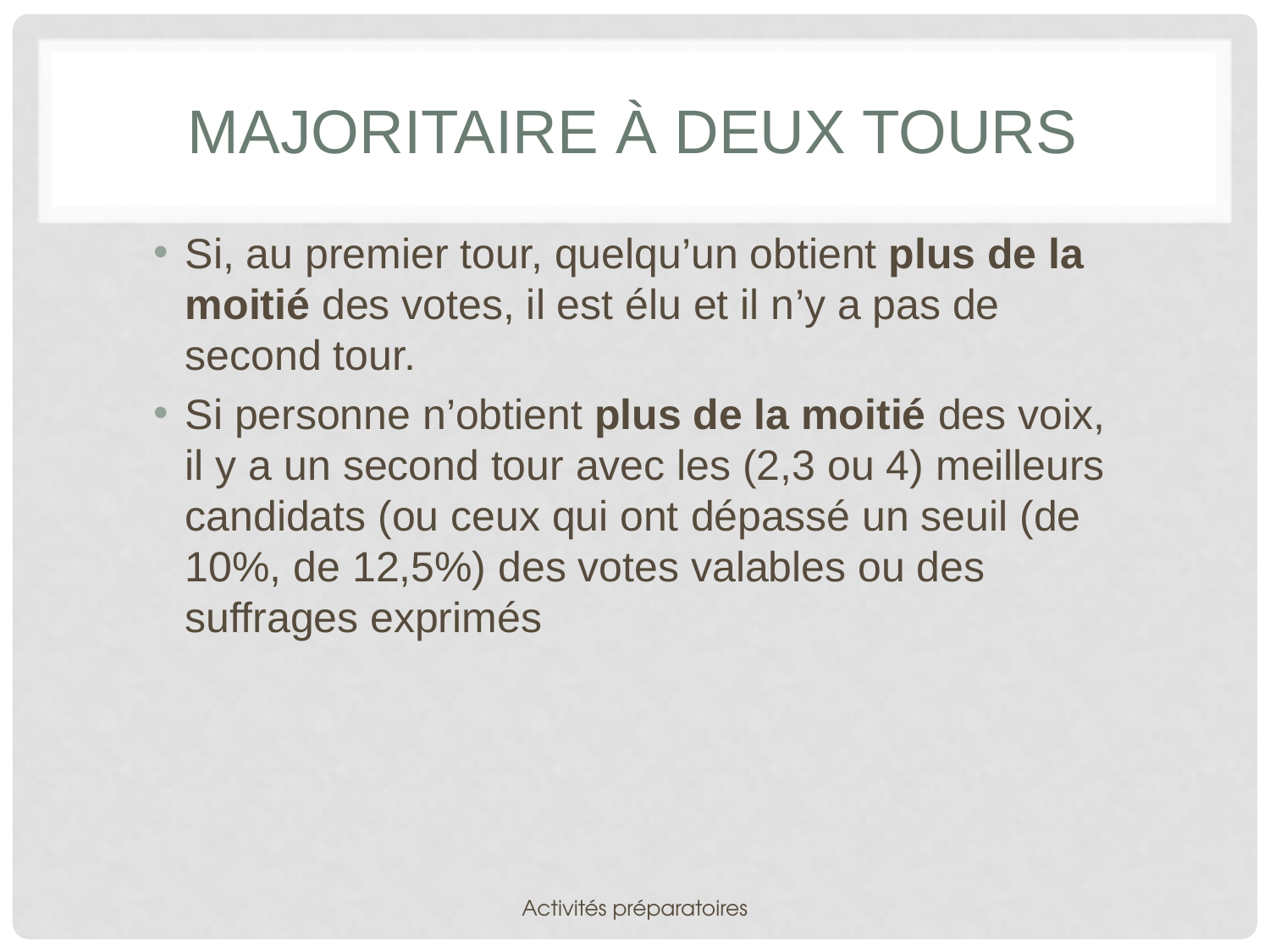

# Majoritaire à deux tours
Si, au premier tour, quelqu’un obtient plus de la moitié des votes, il est élu et il n’y a pas de second tour.
Si personne n’obtient plus de la moitié des voix, il y a un second tour avec les (2,3 ou 4) meilleurs candidats (ou ceux qui ont dépassé un seuil (de 10%, de 12,5%) des votes valables ou des suffrages exprimés
Activités préparatoires